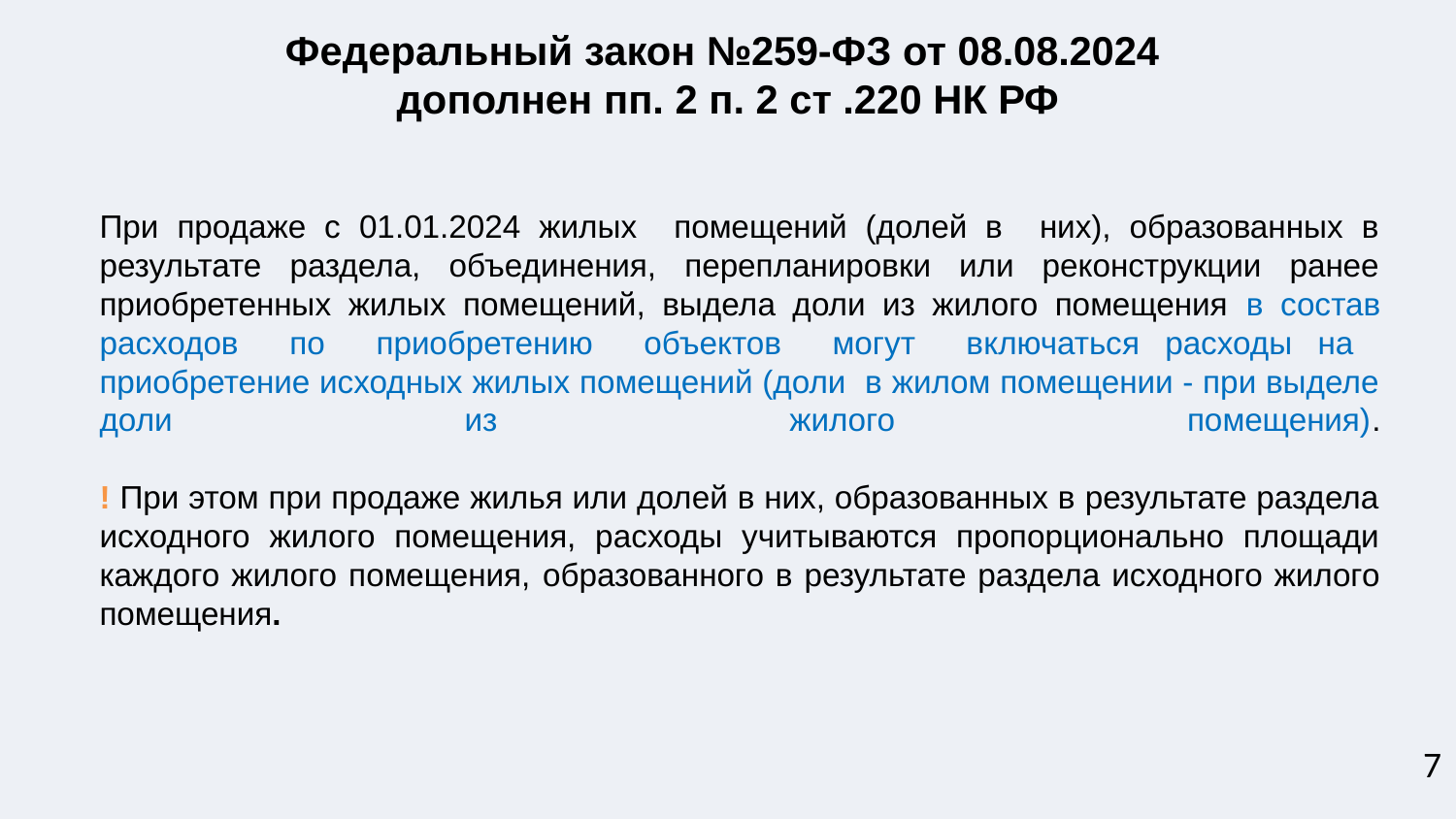

Федеральный закон №259-ФЗ от 08.08.2024
дополнен пп. 2 п. 2 ст .220 НК РФ
# При продаже с 01.01.2024 жилых  помещений (долей в  них), образованных в результате раздела, объединения, перепланировки или реконструкции ранее приобретенных жилых помещений, выдела доли из жилого помещения в состав расходов  по  приобретению  объектов  могут  включаться расходы на  приобретение исходных жилых помещений (доли  в жилом помещении - при выделе доли из жилого помещения). ! При этом при продаже жилья или долей в них, образованных в результате раздела исходного жилого помещения, расходы учитываются пропорционально площади каждого жилого помещения, образованного в результате раздела исходного жилого помещения.

7